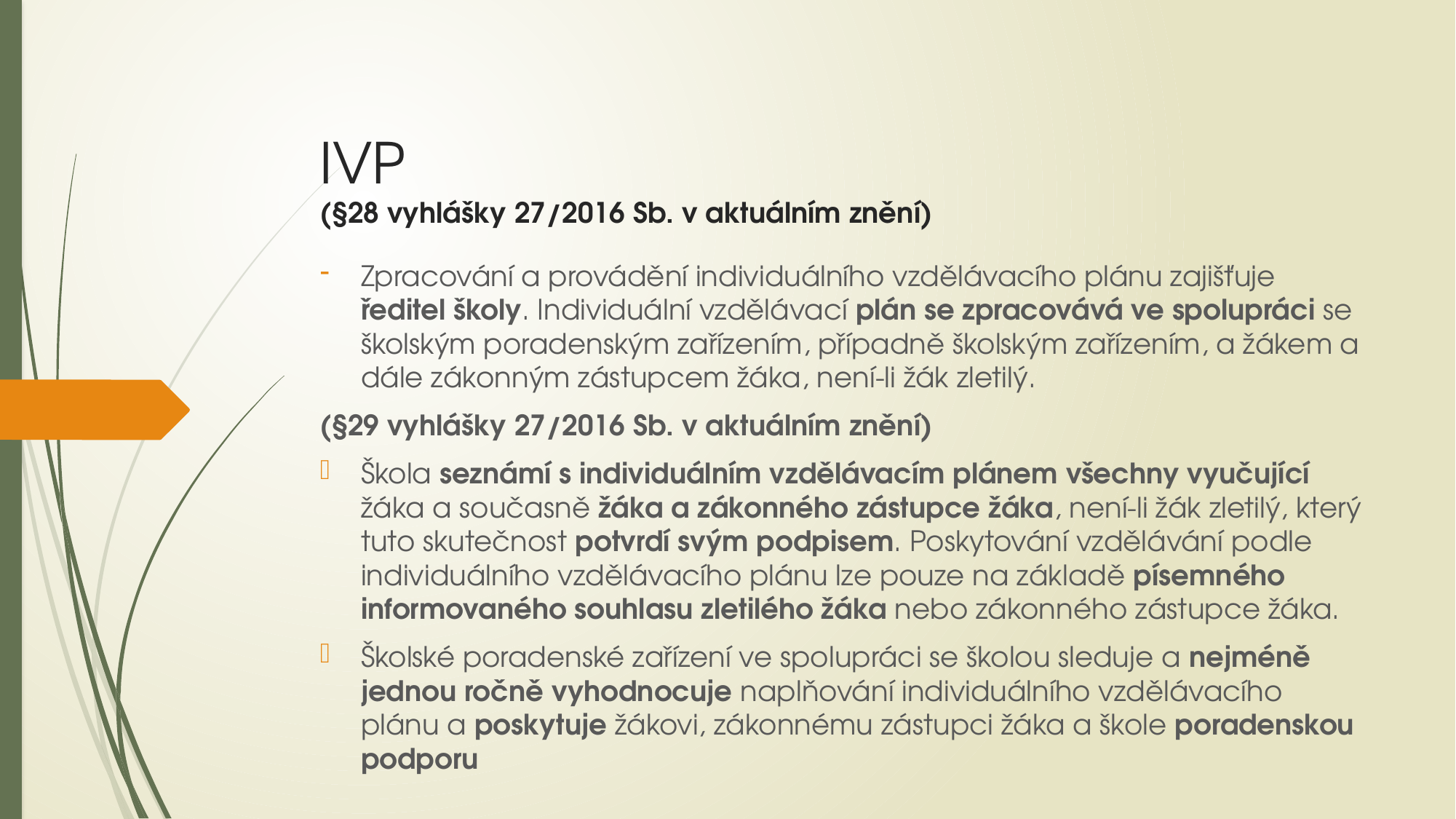

# IVP (§28 vyhlášky 27/2016 Sb. v aktuálním znění)
Zpracování a provádění individuálního vzdělávacího plánu zajišťuje ředitel školy. Individuální vzdělávací plán se zpracovává ve spolupráci se školským poradenským zařízením, případně školským zařízením, a žákem a dále zákonným zástupcem žáka, není-li žák zletilý.
(§29 vyhlášky 27/2016 Sb. v aktuálním znění)
Škola seznámí s individuálním vzdělávacím plánem všechny vyučující žáka a současně žáka a zákonného zástupce žáka, není-li žák zletilý, který tuto skutečnost potvrdí svým podpisem. Poskytování vzdělávání podle individuálního vzdělávacího plánu lze pouze na základě písemného informovaného souhlasu zletilého žáka nebo zákonného zástupce žáka.
Školské poradenské zařízení ve spolupráci se školou sleduje a nejméně jednou ročně vyhodnocuje naplňování individuálního vzdělávacího plánu a poskytuje žákovi, zákonnému zástupci žáka a škole poradenskou podporu